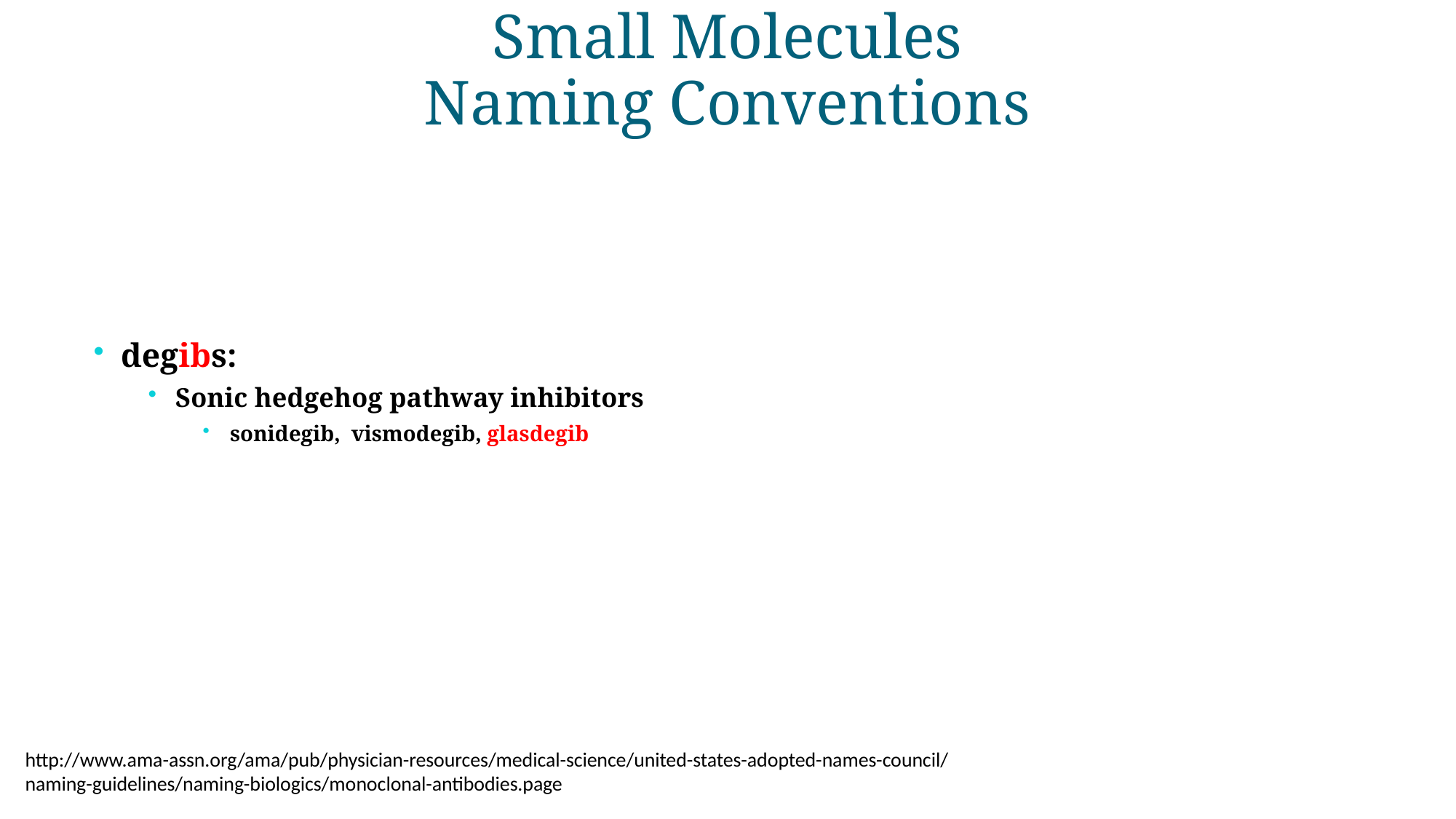

# Small Molecules Naming Conventions

degibs:
Sonic hedgehog pathway inhibitors
sonidegib,  vismodegib, glasdegib

http://www.ama-assn.org/ama/pub/physician-resources/medical-science/united-states-adopted-names-council/
naming-guidelines/naming-biologics/monoclonal-antibodies.page